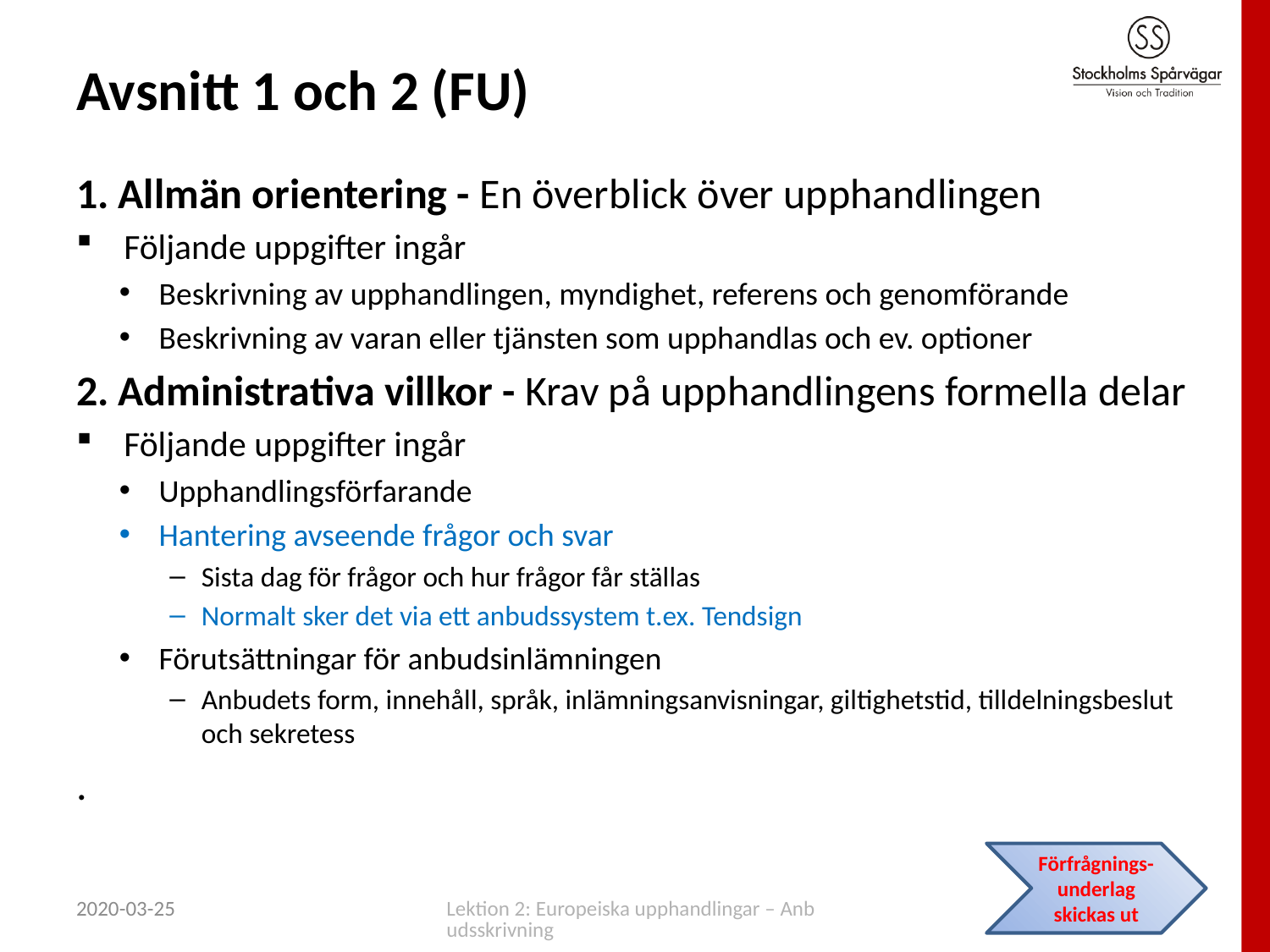

# Avsnitt 1 och 2 (FU)
1. Allmän orientering - En överblick över upphandlingen
Följande uppgifter ingår
Beskrivning av upphandlingen, myndighet, referens och genomförande
Beskrivning av varan eller tjänsten som upphandlas och ev. optioner
2. Administrativa villkor - Krav på upphandlingens formella delar
Följande uppgifter ingår
Upphandlingsförfarande
Hantering avseende frågor och svar
Sista dag för frågor och hur frågor får ställas
Normalt sker det via ett anbudssystem t.ex. Tendsign
Förutsättningar för anbudsinlämningen
Anbudets form, innehåll, språk, inlämningsanvisningar, giltighetstid, tilldelningsbeslut och sekretess
.
Förfrågnings-underlag skickas ut
2020-03-25
Lektion 2: Europeiska upphandlingar – Anbudsskrivning